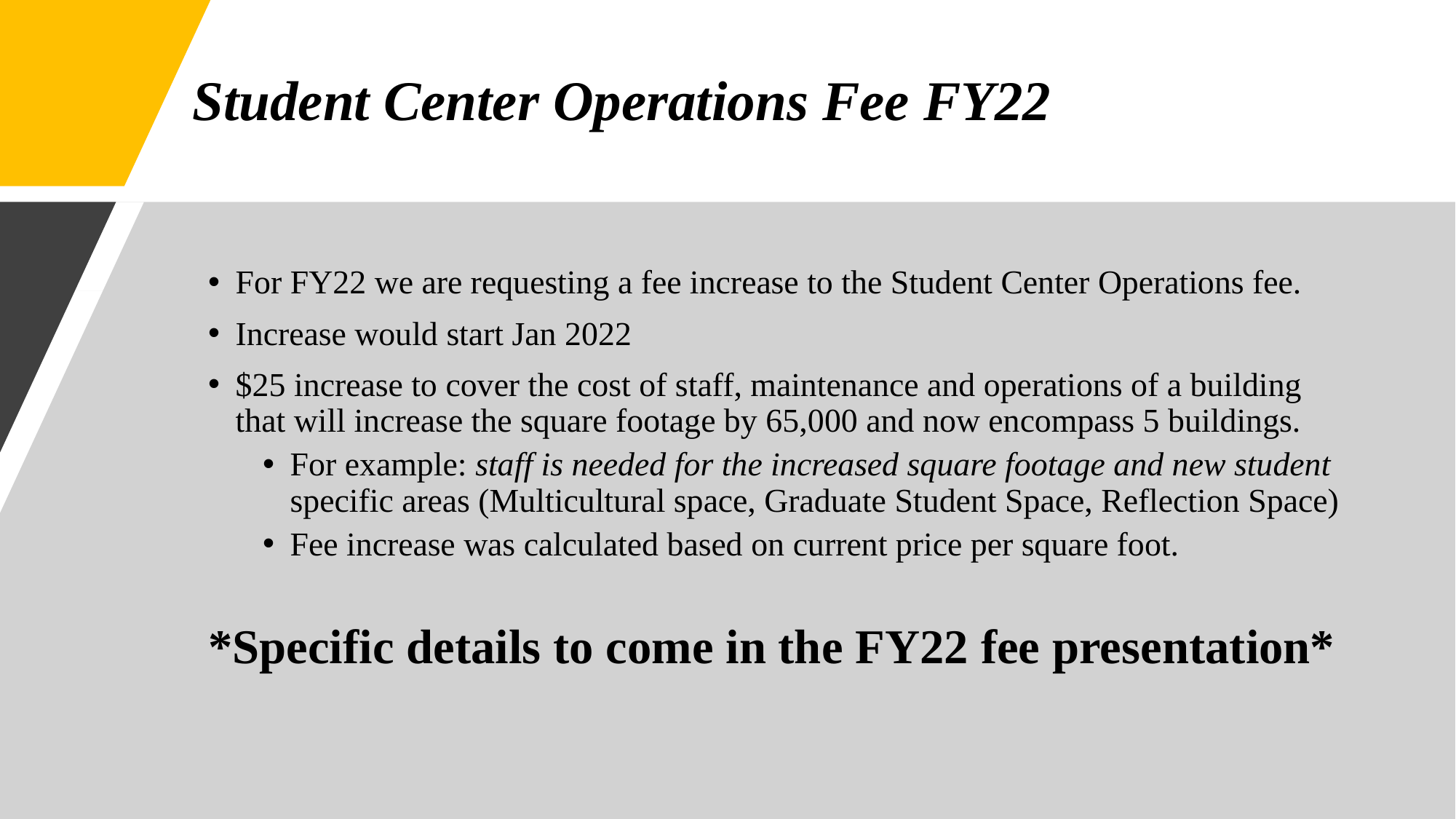

# Student Center Operations Fee FY22

For FY22 we are requesting a fee increase to the Student Center Operations fee.
Increase would start Jan 2022
$25 increase to cover the cost of staff, maintenance and operations of a building that will increase the square footage by 65,000 and now encompass 5 buildings.
For example: staff is needed for the increased square footage and new student specific areas (Multicultural space, Graduate Student Space, Reflection Space)
Fee increase was calculated based on current price per square foot.

*Specific details to come in the FY22 fee presentation*